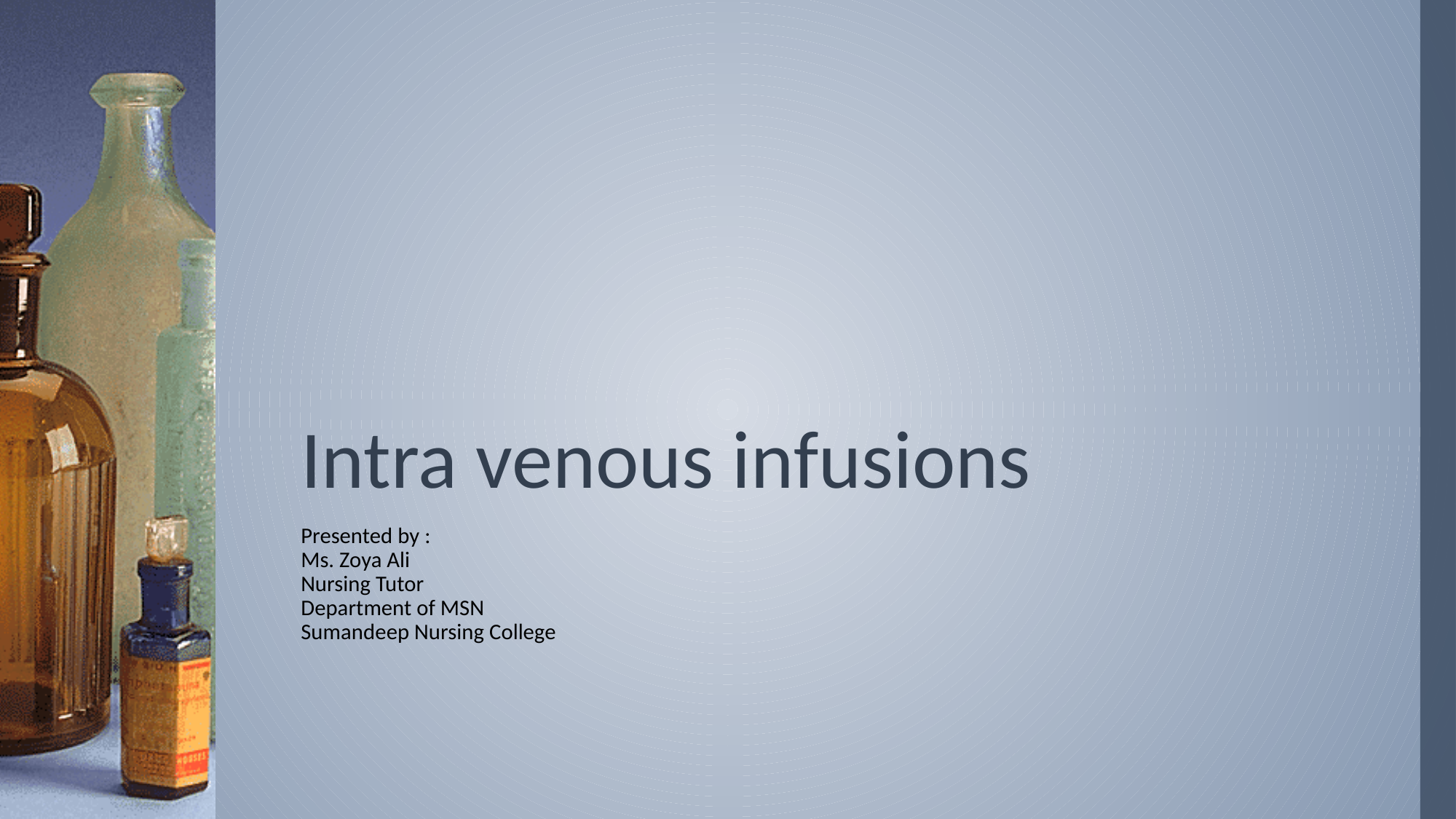

# Intra venous infusions
Presented by :
Ms. Zoya Ali
Nursing Tutor
Department of MSN
Sumandeep Nursing College